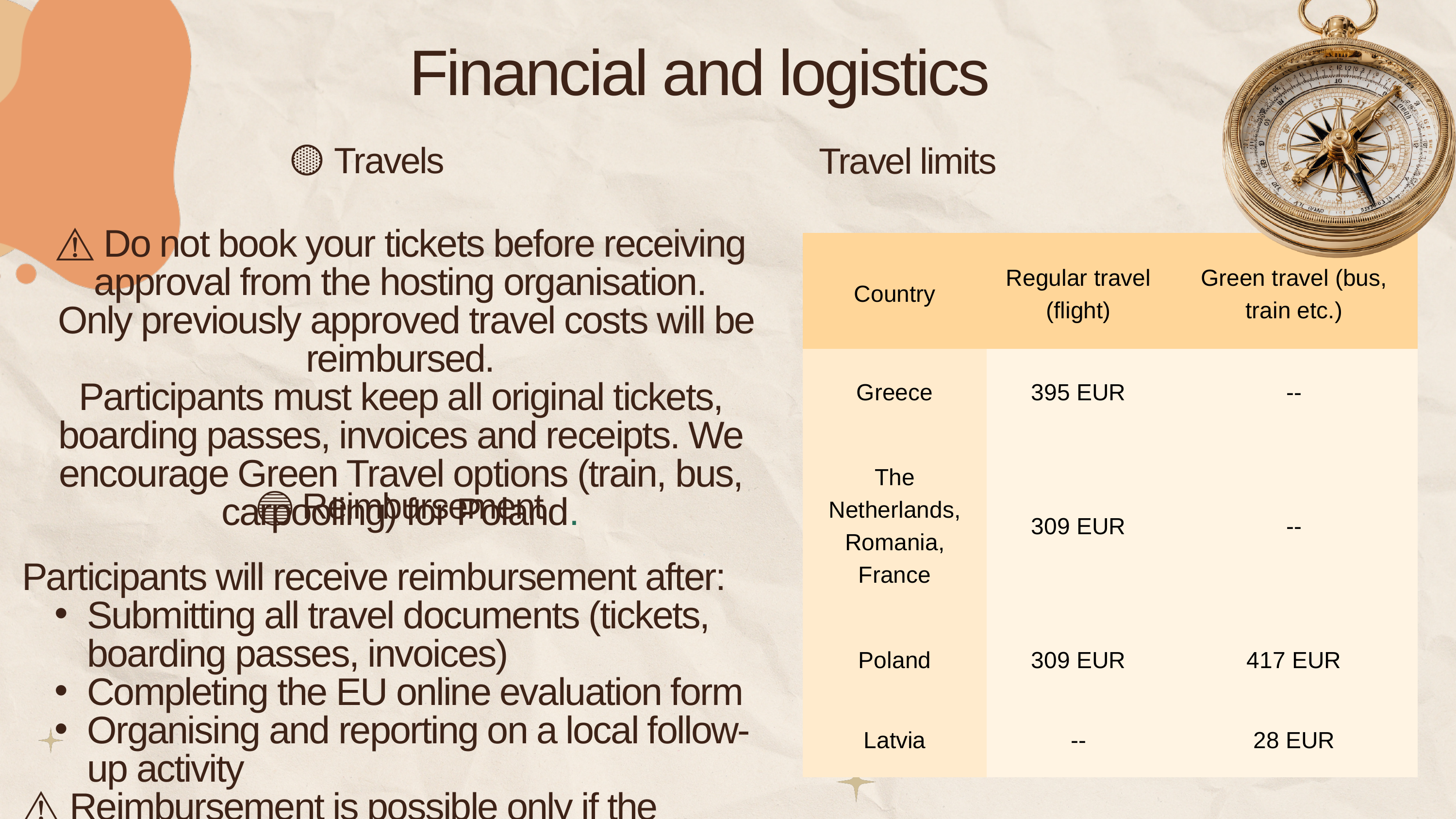

Financial and logistics
🟡 Travels
Travel limits

⚠️ Do not book your tickets before receiving approval from the hosting organisation.
 Only previously approved travel costs will be reimbursed.
Participants must keep all original tickets, boarding passes, invoices and receipts. We encourage Green Travel options (train, bus, carpooling) for Poland.

| Country | Regular travel (flight) | Green travel (bus, train etc.) |
| --- | --- | --- |
| Greece | 395 EUR | -- |
| The Netherlands, Romania, France | 309 EUR | -- |
| Poland | 309 EUR | 417 EUR |
| Latvia | -- | 28 EUR |
🔵 Reimbursement
Participants will receive reimbursement after:
Submitting all travel documents (tickets, boarding passes, invoices)
Completing the EU online evaluation form
Organising and reporting on a local follow-up activity
⚠️ Reimbursement is possible only if the participant attended the full duration of the training.